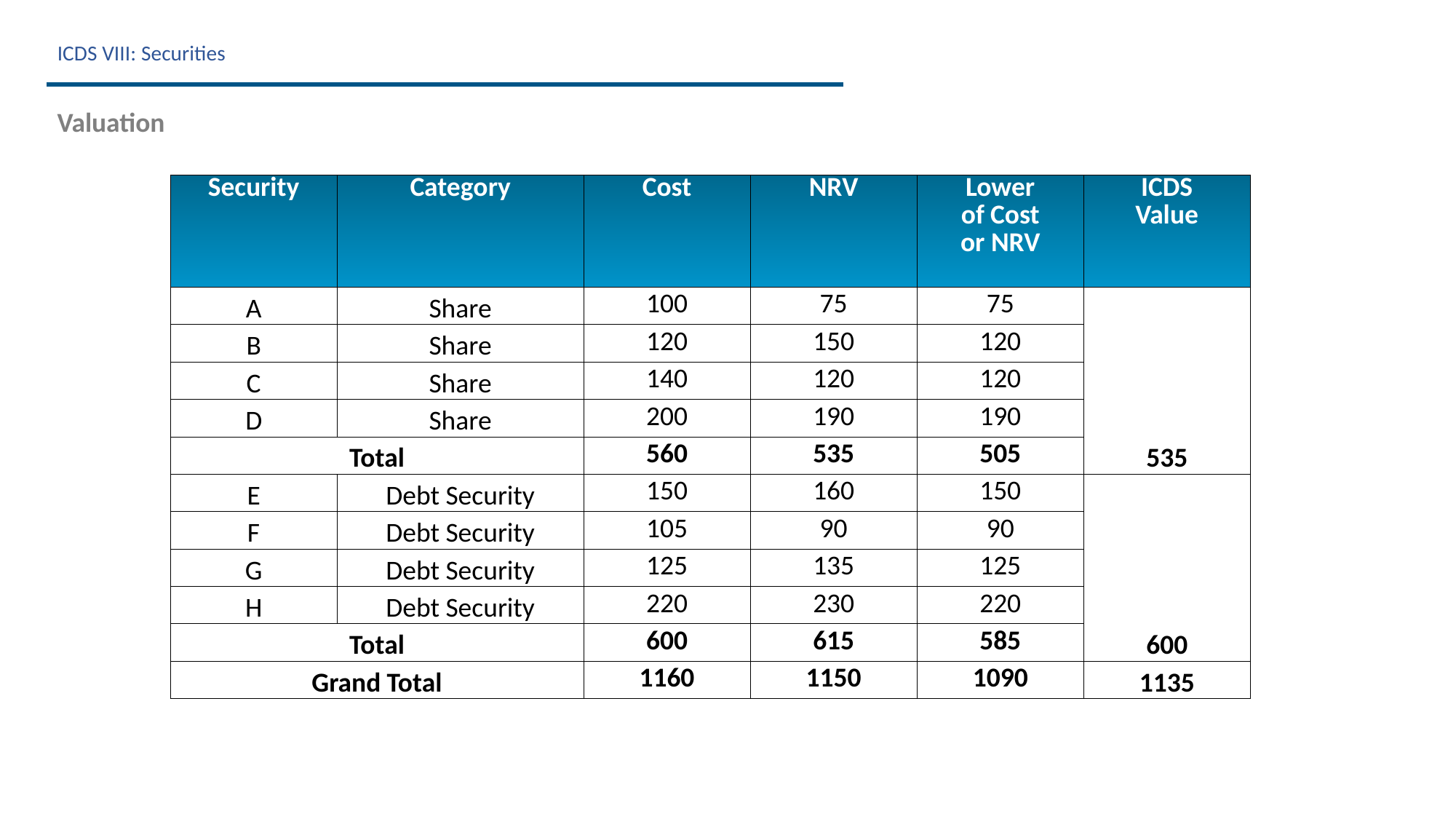

# ICDS VIII: Securities
Valuation
| Security | Category | Cost | NRV | Lower of Cost or NRV | ICDS Value |
| --- | --- | --- | --- | --- | --- |
| A | Share | 100 | 75 | 75 | 535 |
| B | Share | 120 | 150 | 120 |  |
| C | Share | 140 | 120 | 120 |  |
| D | Share | 200 | 190 | 190 |  |
| Total |  | 560 | 535 | 505 |  |
| E | Debt Security | 150 | 160 | 150 | 600 |
| F | Debt Security | 105 | 90 | 90 |  |
| G | Debt Security | 125 | 135 | 125 |  |
| H | Debt Security | 220 | 230 | 220 |  |
| Total |  | 600 | 615 | 585 |  |
| Grand Total |  | 1160 | 1150 | 1090 | 1135 |